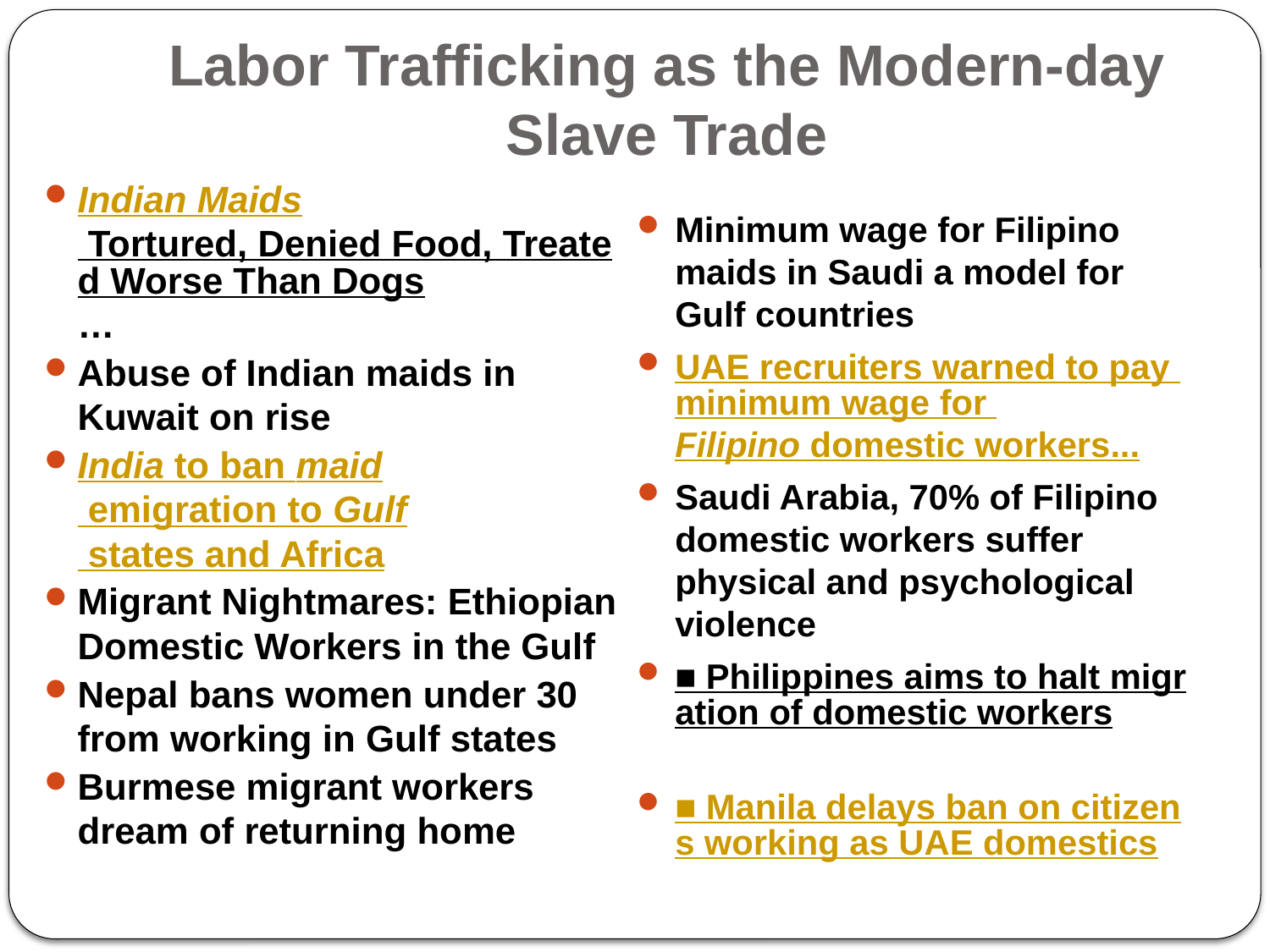

# Labor Trafficking as the Modern-day Slave Trade
Indian Maids Tortured, Denied Food, Treated Worse Than Dogs…
Abuse of Indian maids in Kuwait on rise
India to ban maid emigration to Gulf states and Africa
Migrant Nightmares: Ethiopian Domestic Workers in the Gulf
Nepal bans women under 30 from working in Gulf states
Burmese migrant workers dream of returning home

Minimum wage for Filipino maids in Saudi a model for Gulf countries
UAE recruiters warned to pay minimum wage for Filipino domestic workers...
Saudi Arabia, 70% of Filipino domestic workers suffer physical and psychological violence
■ Philippines aims to halt migration of domestic workers
■ Manila delays ban on citizens working as UAE domestics